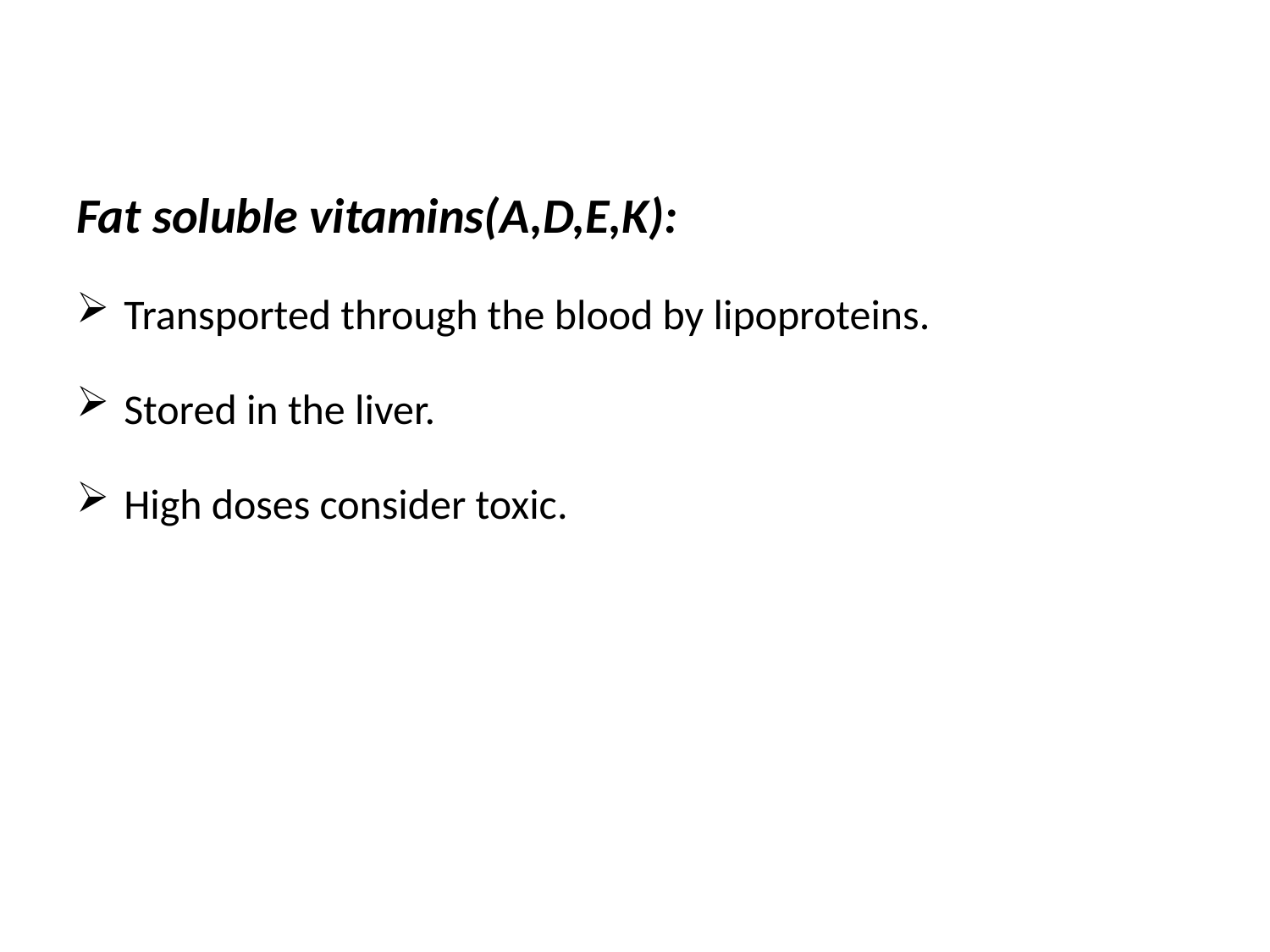

Fat soluble vitamins(A,D,E,K):
Transported through the blood by lipoproteins.
Stored in the liver.
High doses consider toxic.